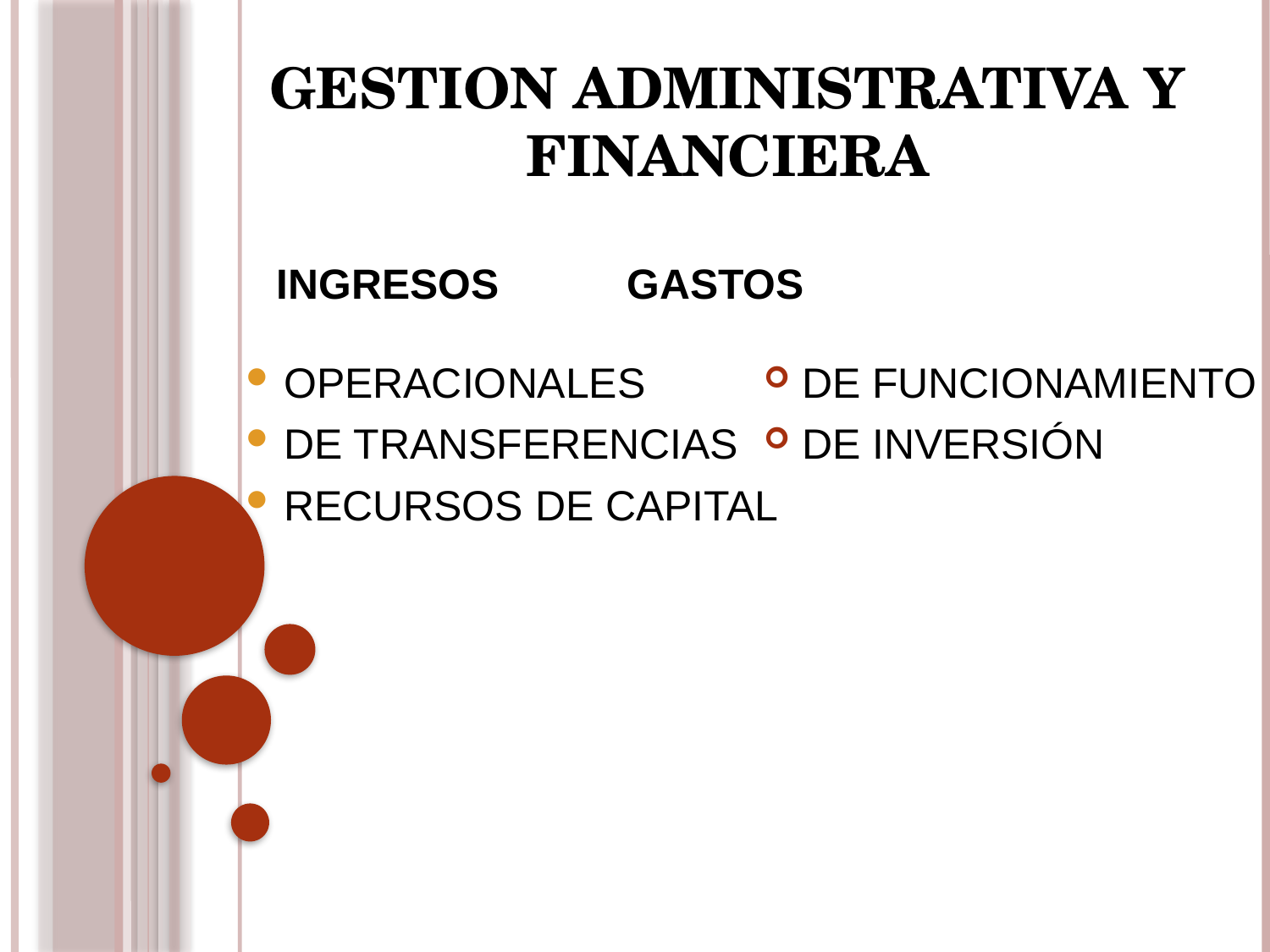

GESTION ADMINISTRATIVA Y FINANCIERA

	INGRESOS 			GASTOS
OPERACIONALES
DE TRANSFERENCIAS
RECURSOS DE CAPITAL

DE FUNCIONAMIENTO
DE INVERSIÓN